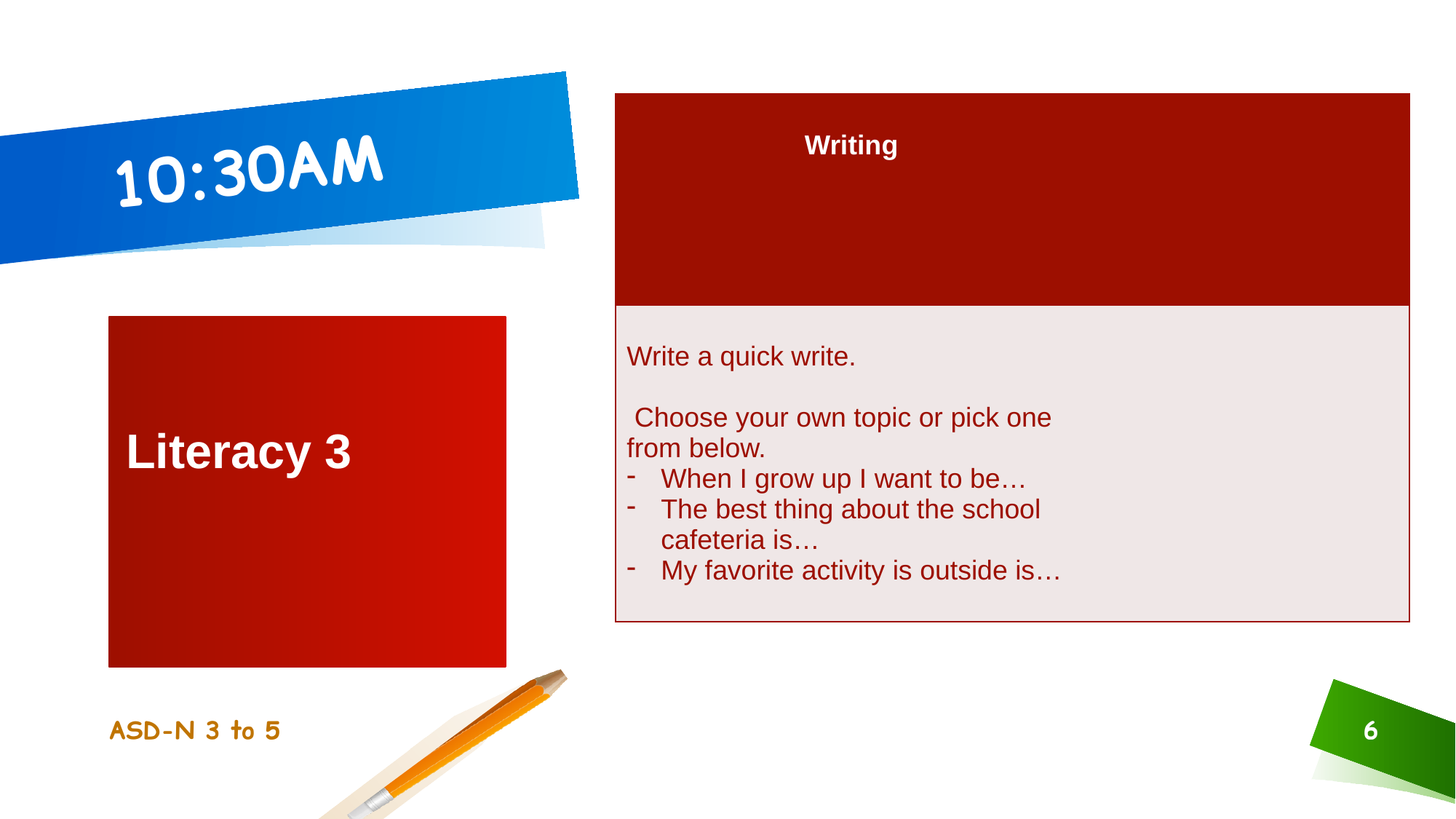

| Writing |  |
| --- | --- |
| Write a quick write. Choose your own topic or pick one from below. When I grow up I want to be… The best thing about the school cafeteria is… My favorite activity is outside is… |  |
# 10:30AM
Literacy 3

ASD-N 3 to 5
6